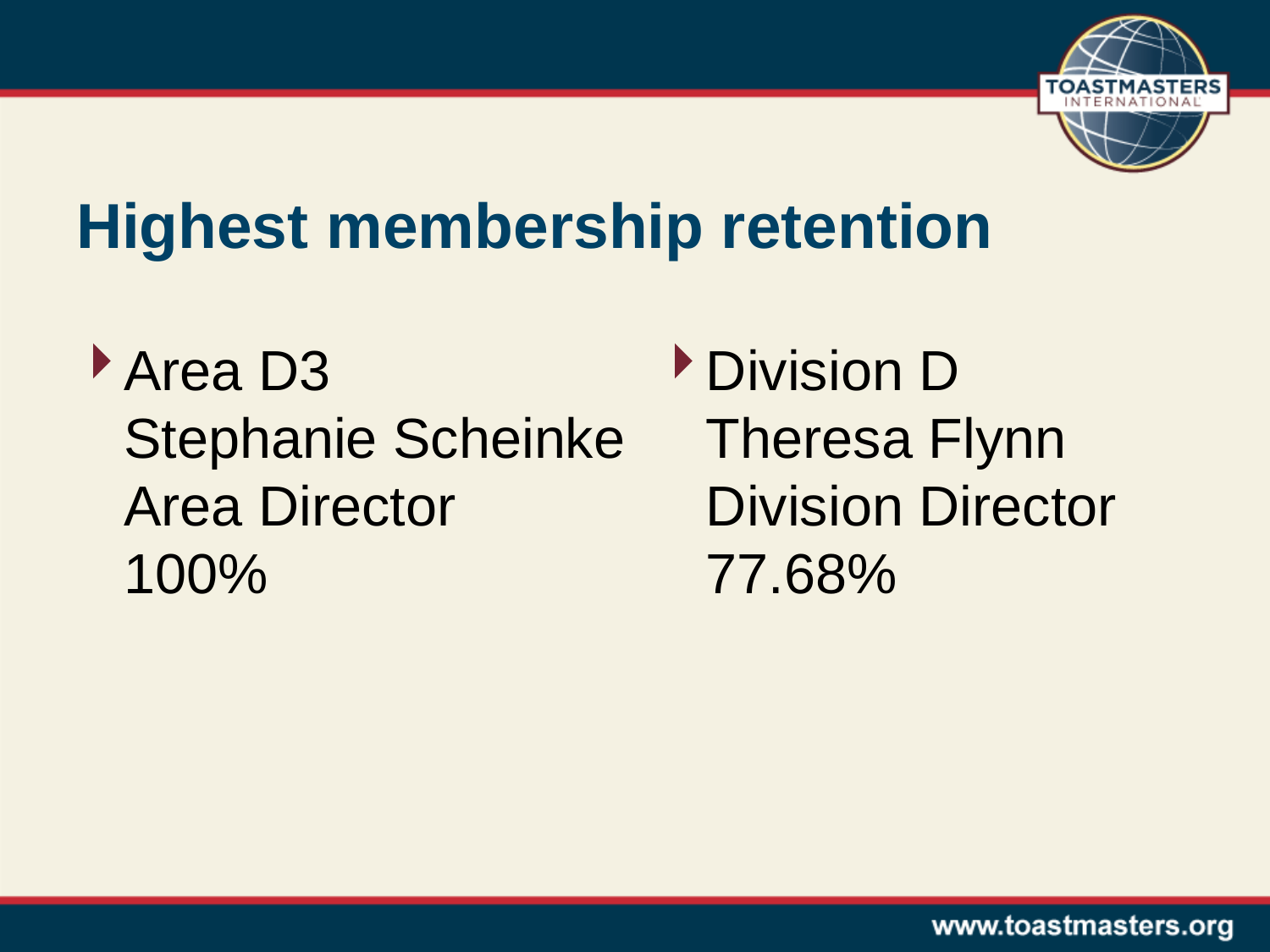

# Highest membership retention
Area D3
Stephanie Scheinke
Area Director
100%
Division D
Theresa Flynn Division Director 77.68%